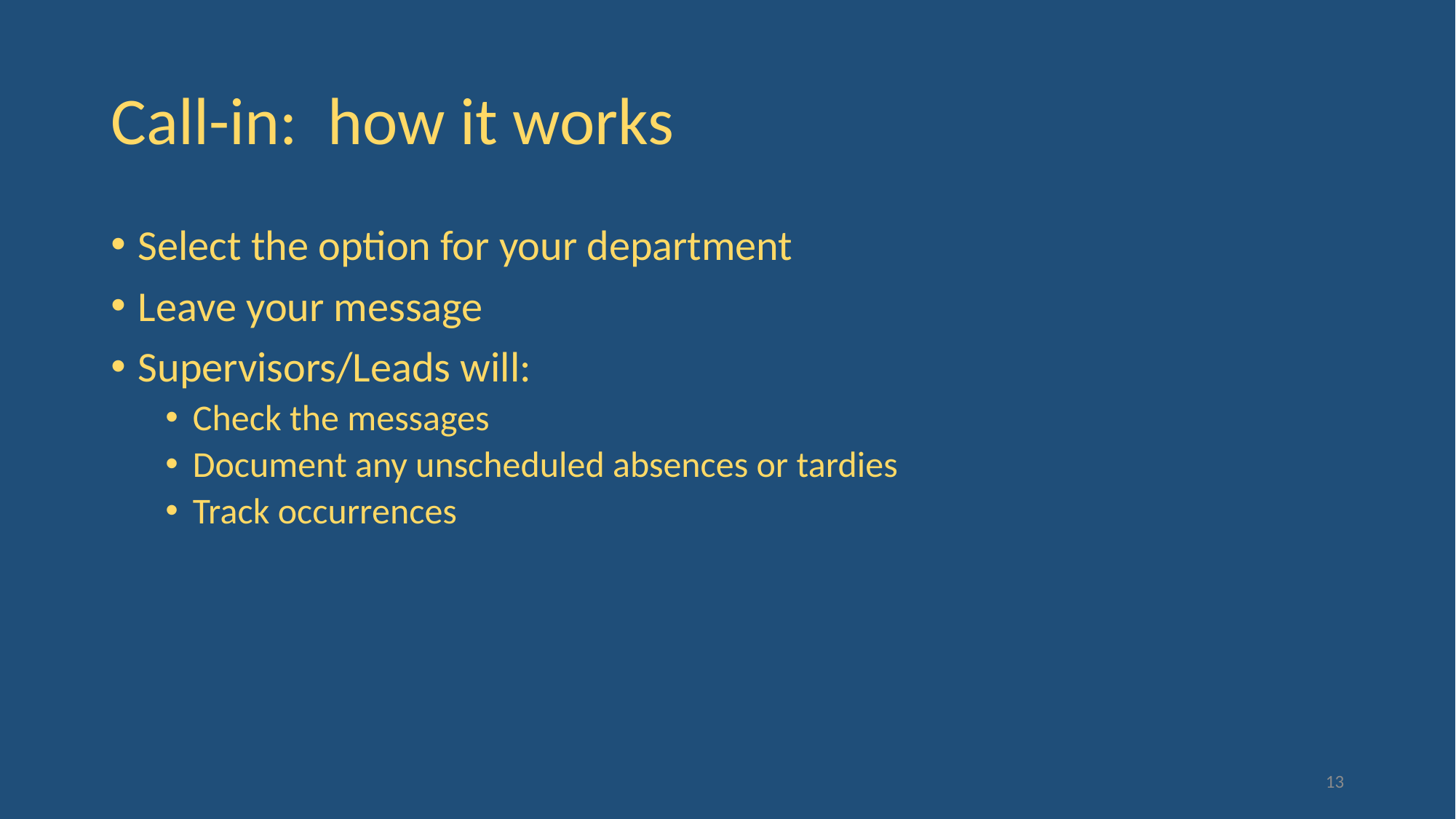

# Call-in:  how it works
Select the option for your department
Leave your message
Supervisors/Leads will:
Check the messages
Document any unscheduled absences or tardies
Track occurrences
13